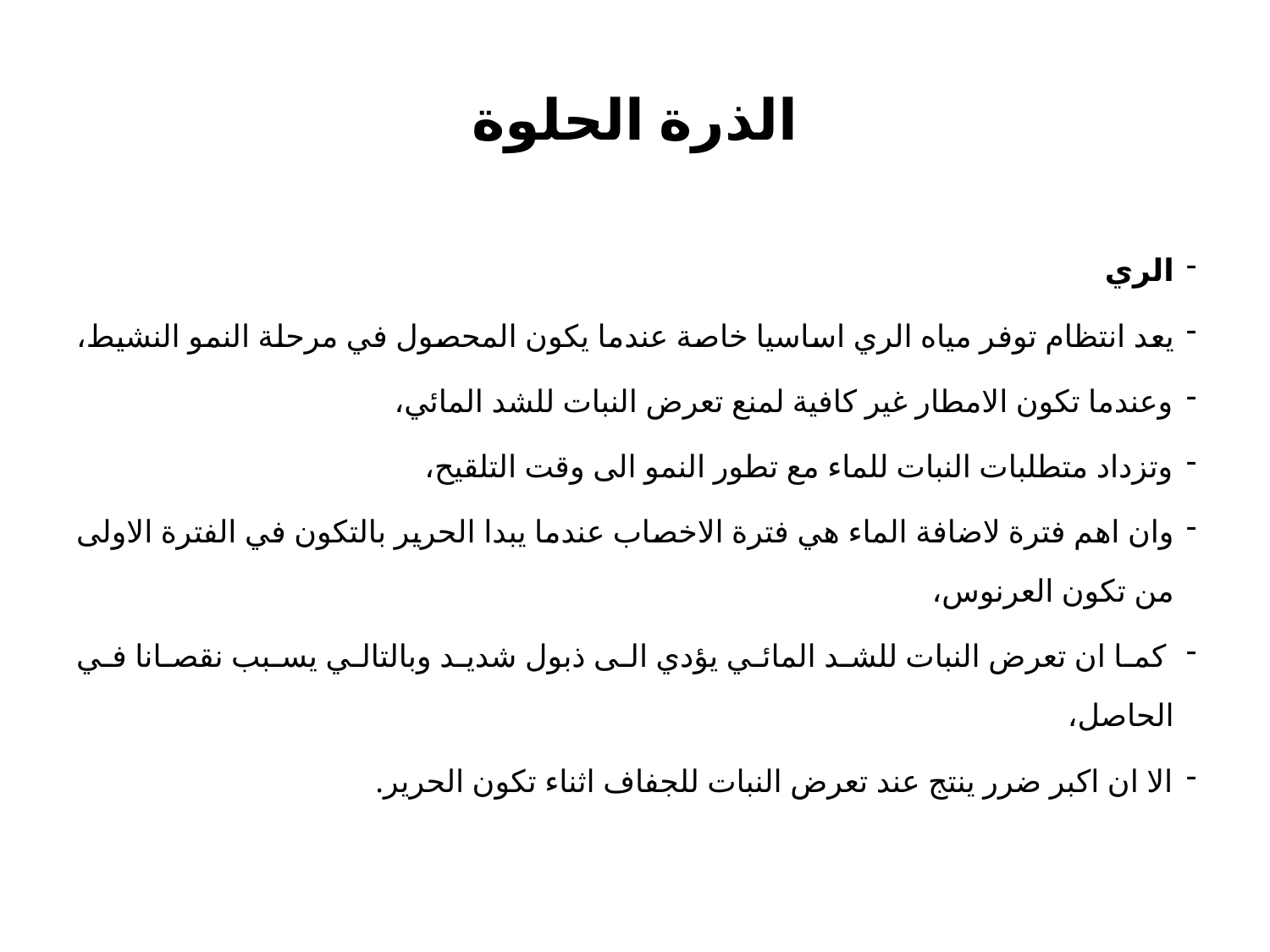

# الذرة الحلوة
الري
يعد انتظام توفر مياه الري اساسيا خاصة عندما يكون المحصول في مرحلة النمو النشيط،
وعندما تكون الامطار غير كافية لمنع تعرض النبات للشد المائي،
وتزداد متطلبات النبات للماء مع تطور النمو الى وقت التلقيح،
وان اهم فترة لاضافة الماء هي فترة الاخصاب عندما يبدا الحرير بالتكون في الفترة الاولى من تكون العرنوس،
 كما ان تعرض النبات للشد المائي يؤدي الى ذبول شديد وبالتالي يسبب نقصانا في الحاصل،
الا ان اكبر ضرر ينتج عند تعرض النبات للجفاف اثناء تكون الحرير.